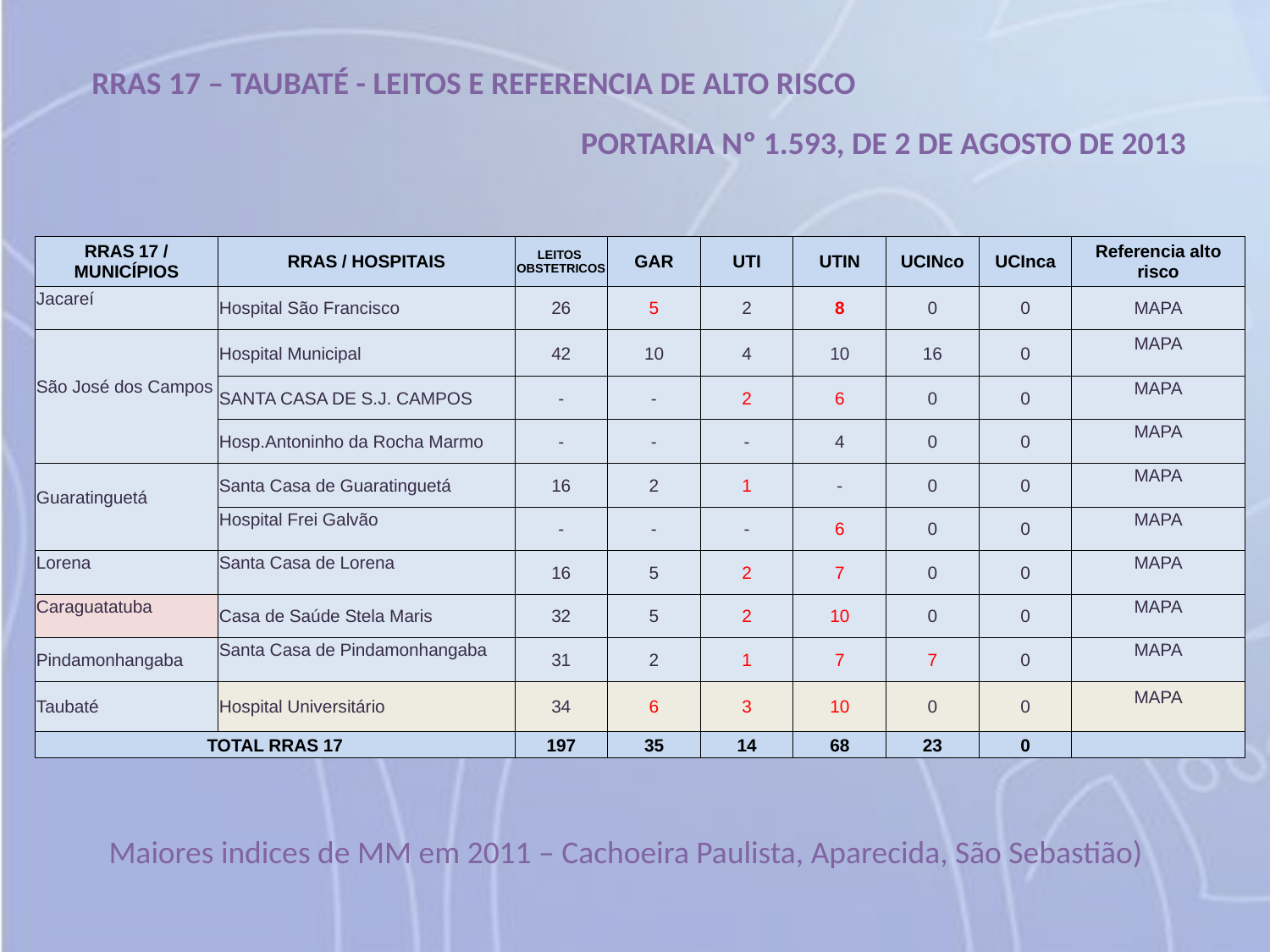

RRAS 17 – TAUBATÉ - LEITOS E REFERENCIA DE ALTO RISCO
PORTARIA Nº 1.593, DE 2 DE AGOSTO DE 2013
| RRAS 17 / MUNICÍPIOS | RRAS / HOSPITAIS | LEITOS OBSTETRICOS | GAR | UTI | UTIN | UCINco | UCInca | Referencia alto risco |
| --- | --- | --- | --- | --- | --- | --- | --- | --- |
| Jacareí | Hospital São Francisco | 26 | 5 | 2 | 8 | 0 | 0 | MAPA |
| São José dos Campos | Hospital Municipal | 42 | 10 | 4 | 10 | 16 | 0 | MAPA |
|  | SANTA CASA DE S.J. CAMPOS | - | - | 2 | 6 | 0 | 0 | MAPA |
|  | Hosp.Antoninho da Rocha Marmo | - | - | - | 4 | 0 | 0 | MAPA |
| Guaratinguetá | Santa Casa de Guaratinguetá | 16 | 2 | 1 | - | 0 | 0 | MAPA |
|  | Hospital Frei Galvão | - | - | - | 6 | 0 | 0 | MAPA |
| Lorena | Santa Casa de Lorena | 16 | 5 | 2 | 7 | 0 | 0 | MAPA |
| Caraguatatuba | Casa de Saúde Stela Maris | 32 | 5 | 2 | 10 | 0 | 0 | MAPA |
| Pindamonhangaba | Santa Casa de Pindamonhangaba | 31 | 2 | 1 | 7 | 7 | 0 | MAPA |
| Taubaté | Hospital Universitário | 34 | 6 | 3 | 10 | 0 | 0 | MAPA |
| TOTAL RRAS 17 |  | 197 | 35 | 14 | 68 | 23 | 0 |  |
Maiores indices de MM em 2011 – Cachoeira Paulista, Aparecida, São Sebastião)